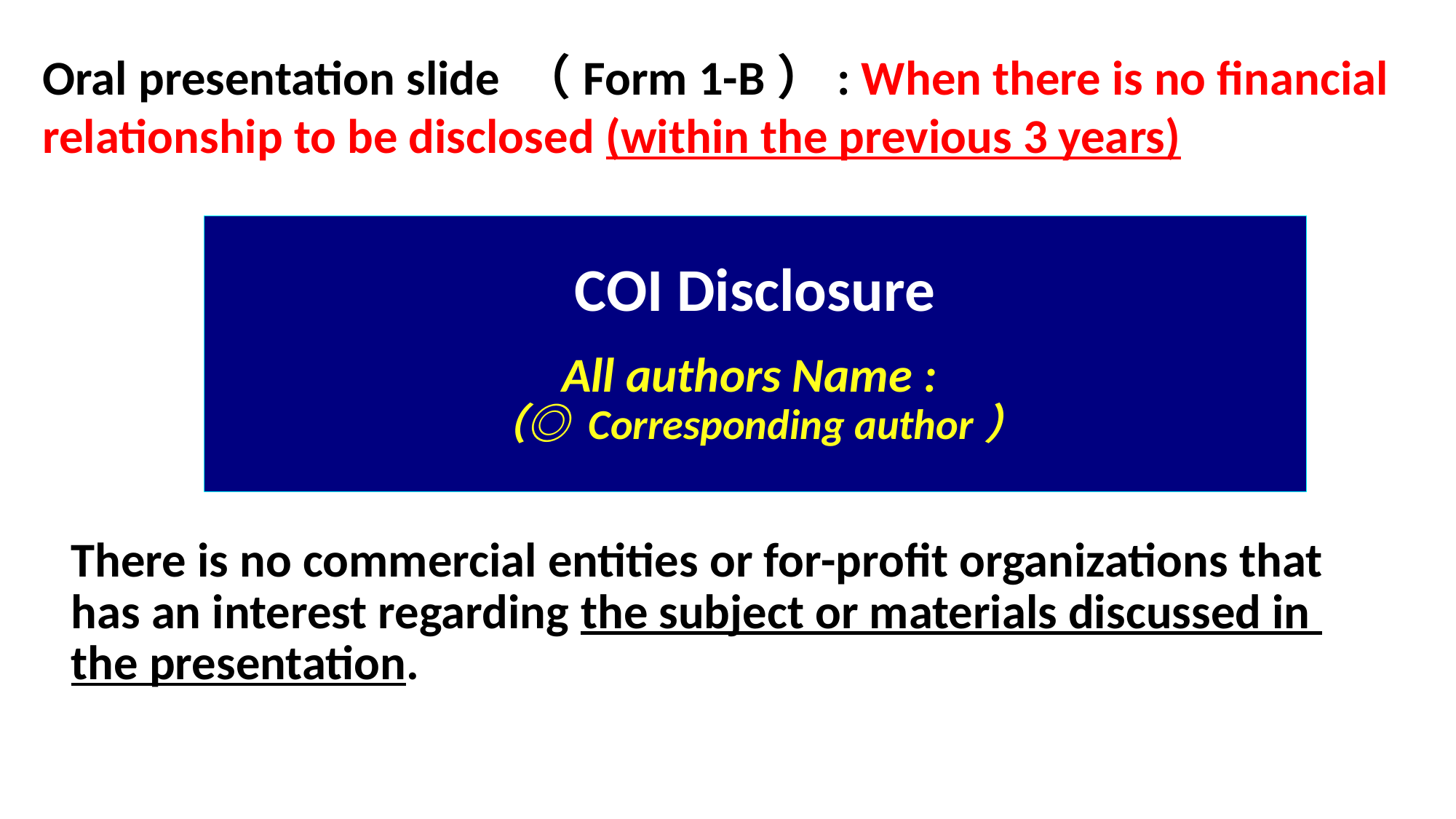

Oral presentation slide （Form 1-B）: When there is no financial relationship to be disclosed (within the previous 3 years)
# COI Disclosure 　 All authors Name : （◎ Corresponding author）
There is no commercial entities or for-profit organizations that
has an interest regarding the subject or materials discussed in
the presentation.